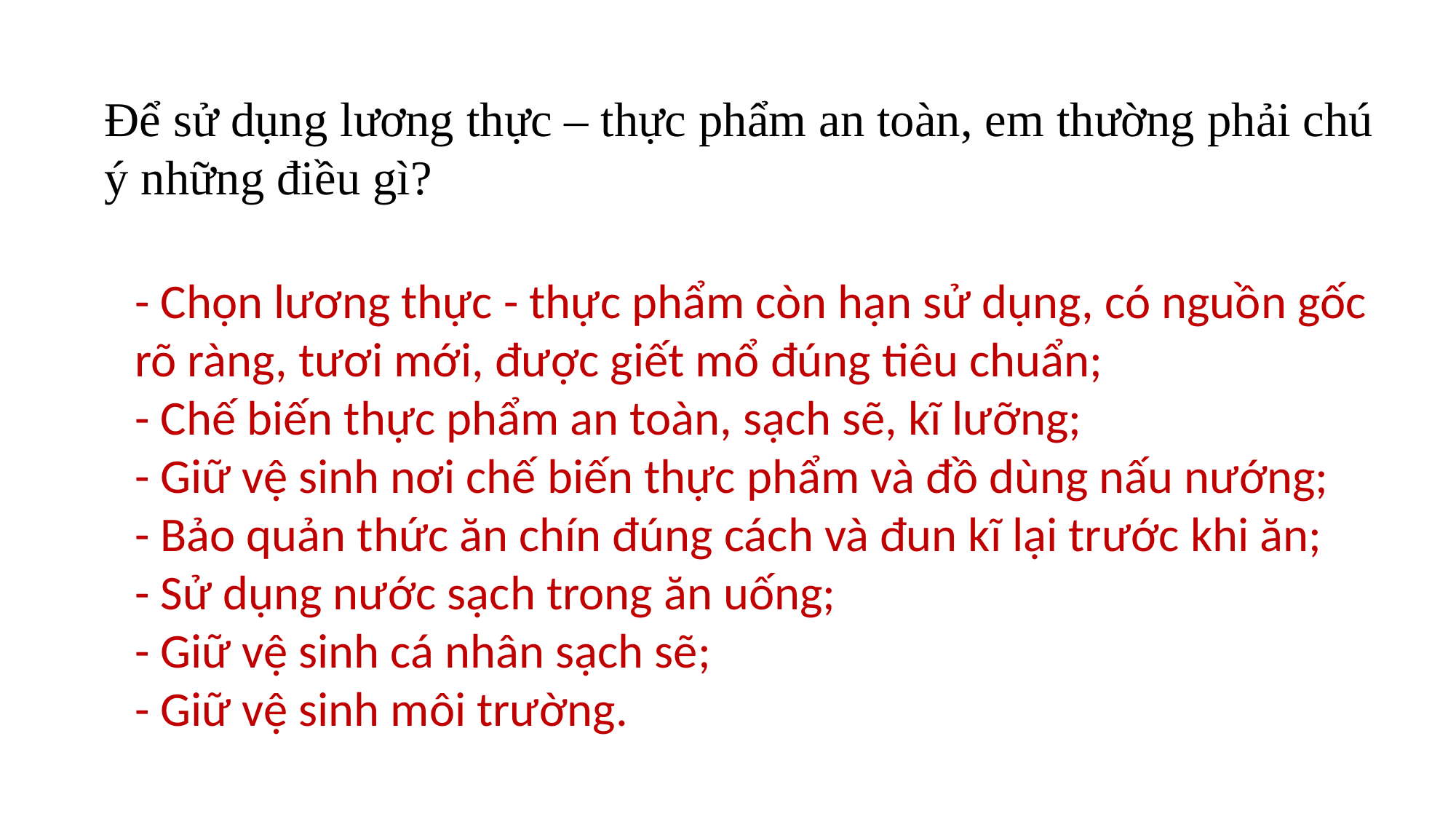

Để sử dụng lương thực – thực phẩm an toàn, em thường phải chú ý những điều gì?
- Chọn lương thực - thực phẩm còn hạn sử dụng, có nguồn gốc rõ ràng, tươi mới, được giết mổ đúng tiêu chuẩn;
- Chế biến thực phẩm an toàn, sạch sẽ, kĩ lưỡng;
- Giữ vệ sinh nơi chế biến thực phẩm và đồ dùng nấu nướng;
- Bảo quản thức ăn chín đúng cách và đun kĩ lại trước khi ăn;
- Sử dụng nước sạch trong ăn uống;
- Giữ vệ sinh cá nhân sạch sẽ;
- Giữ vệ sinh môi trường.